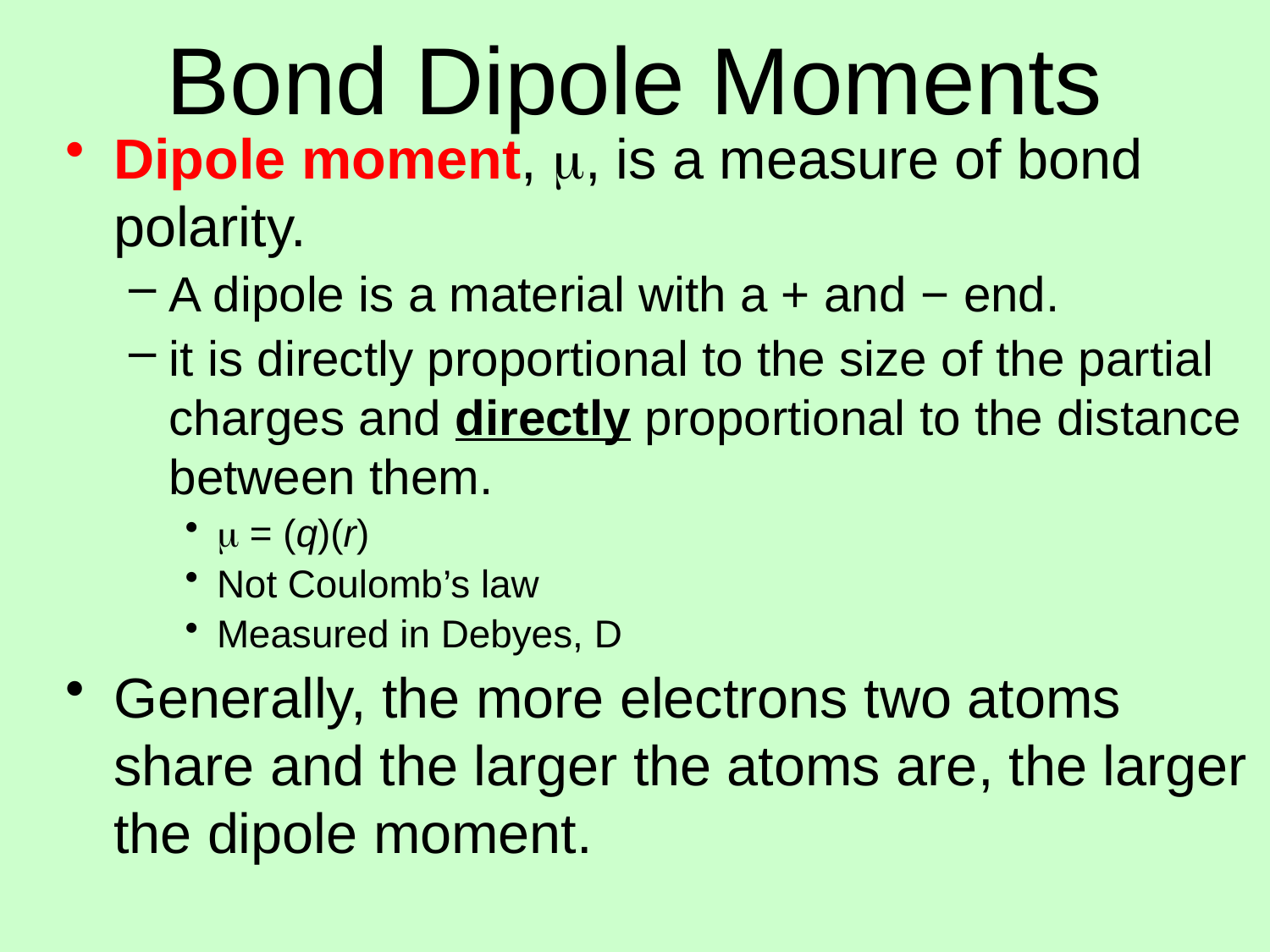

# Bond Dipole Moments
Dipole moment, μ, is a measure of bond polarity.
A dipole is a material with a + and − end.
it is directly proportional to the size of the partial charges and directly proportional to the distance between them.
μ = (q)(r)
Not Coulomb’s law
Measured in Debyes, D
Generally, the more electrons two atoms share and the larger the atoms are, the larger the dipole moment.